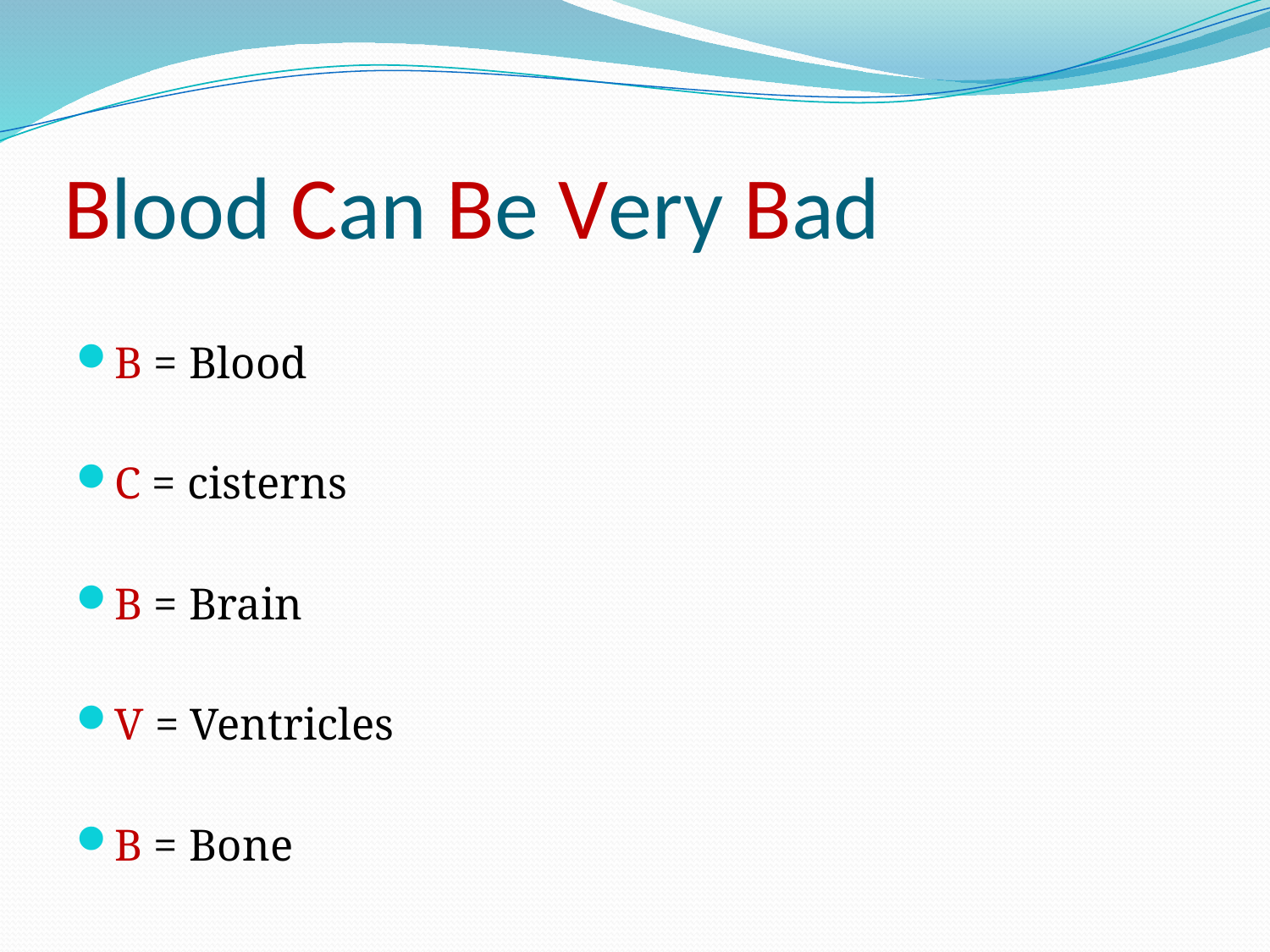

# Blood Can Be Very Bad

B = Blood

C = cisterns

B = Brain

V = Ventricles

B = Bone